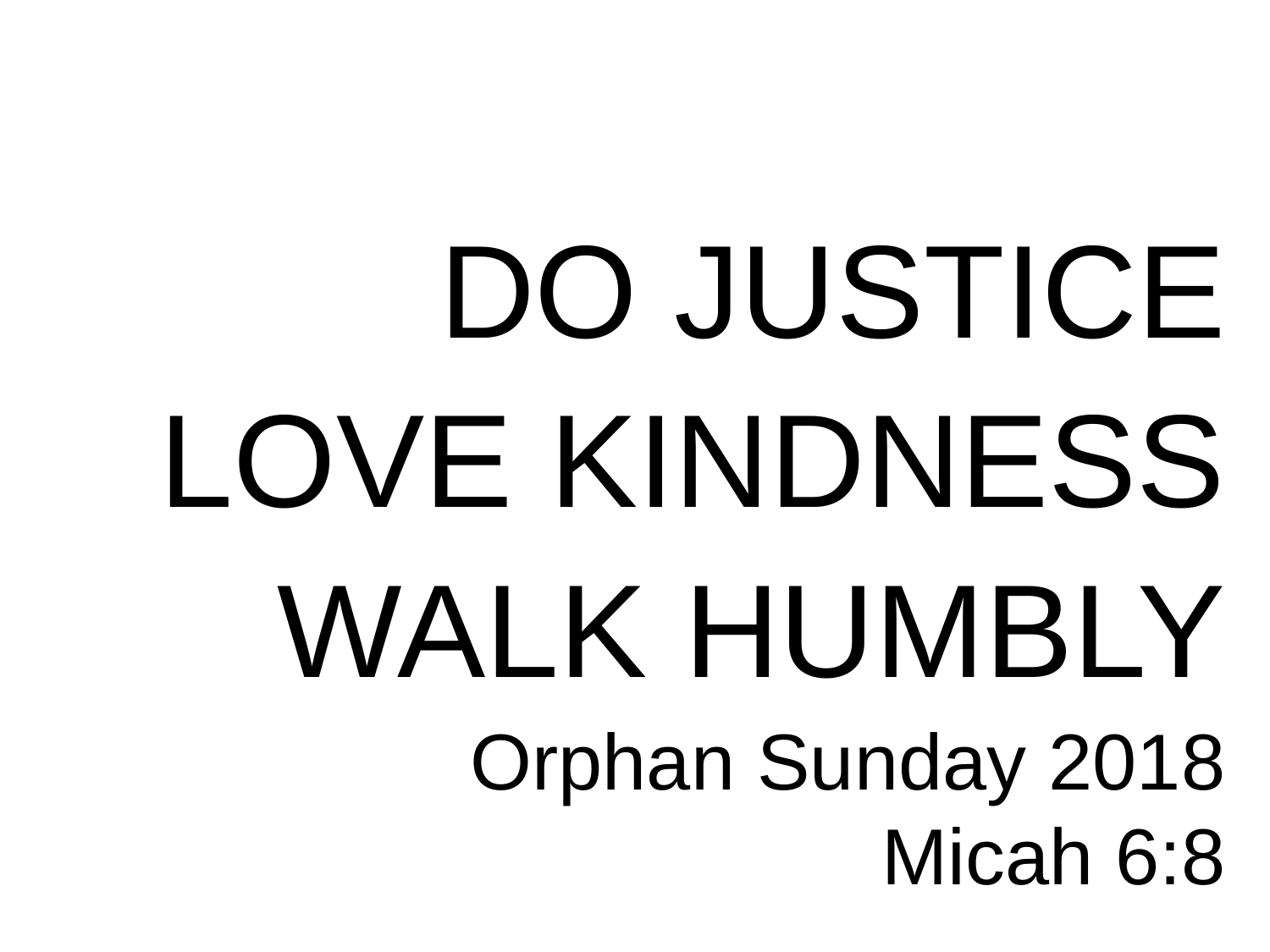

DO JUSTICE
LOVE KINDNESS
WALK HUMBLY
Orphan Sunday 2018
Micah 6:8